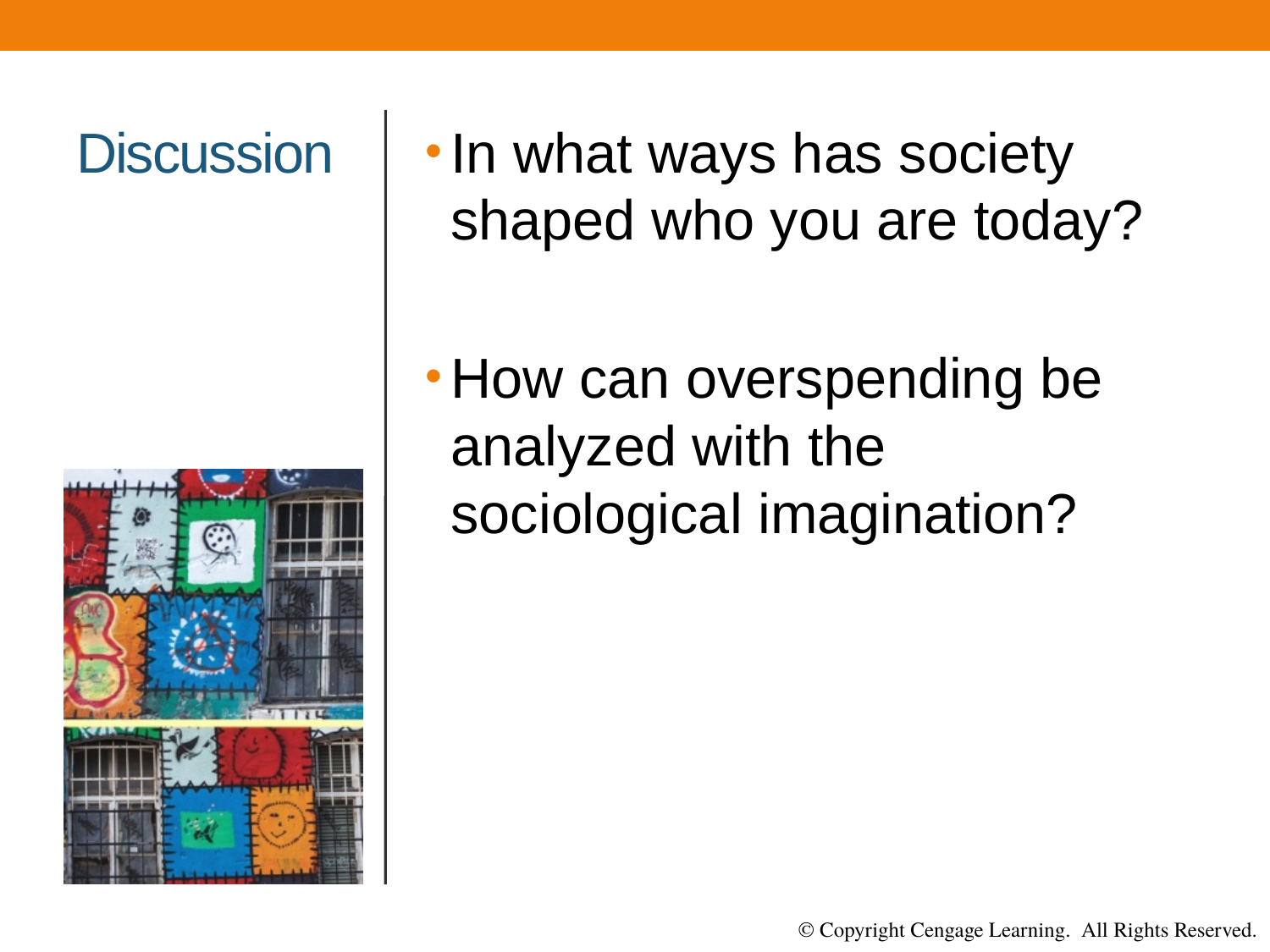

# Discussion
In what ways has society shaped who you are today?

How can overspending be analyzed with the sociological imagination?